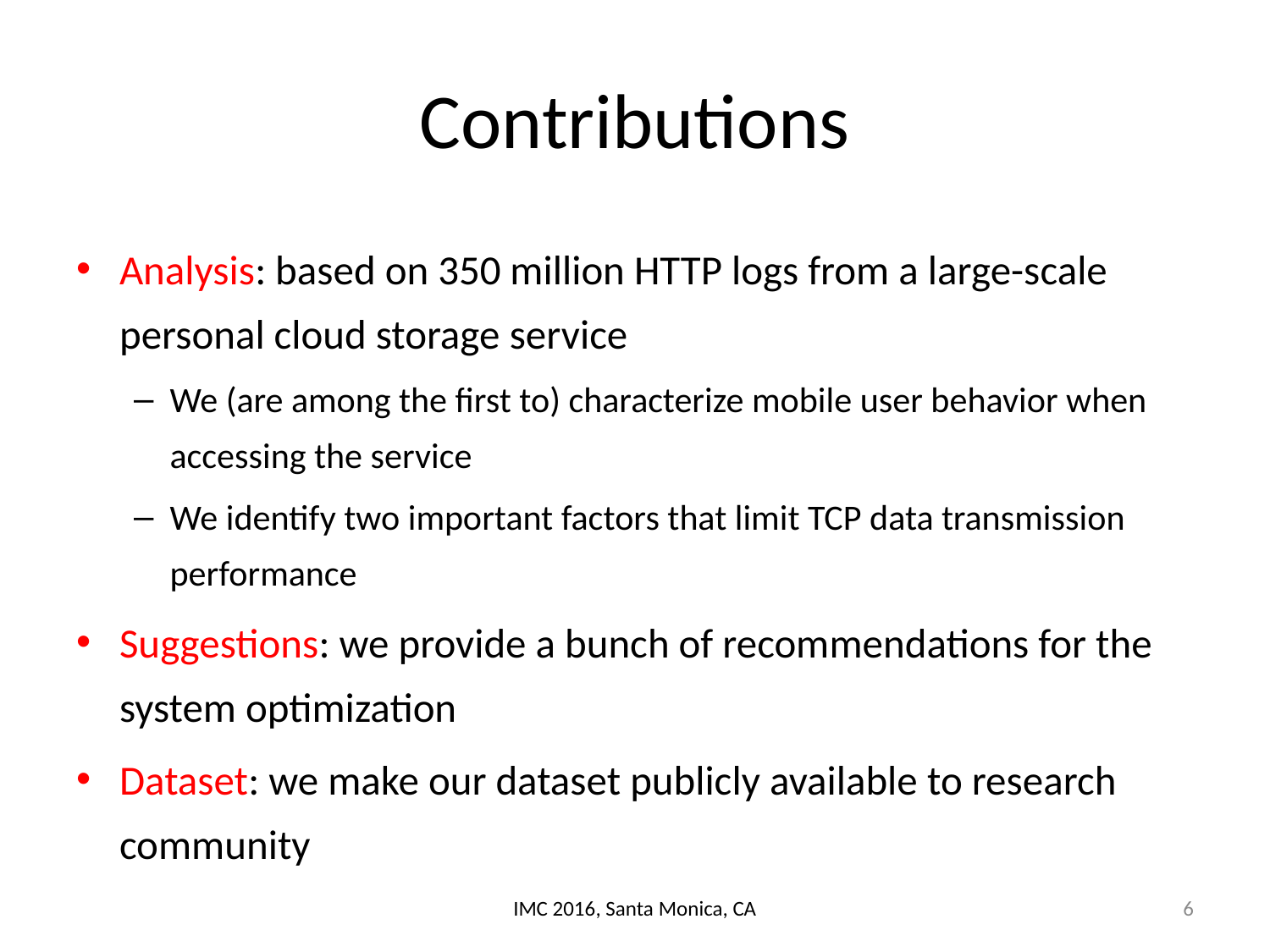

# Contributions
Analysis: based on 350 million HTTP logs from a large-scale personal cloud storage service
We (are among the first to) characterize mobile user behavior when accessing the service
We identify two important factors that limit TCP data transmission performance
Suggestions: we provide a bunch of recommendations for the system optimization
Dataset: we make our dataset publicly available to research community
IMC 2016, Santa Monica, CA
6